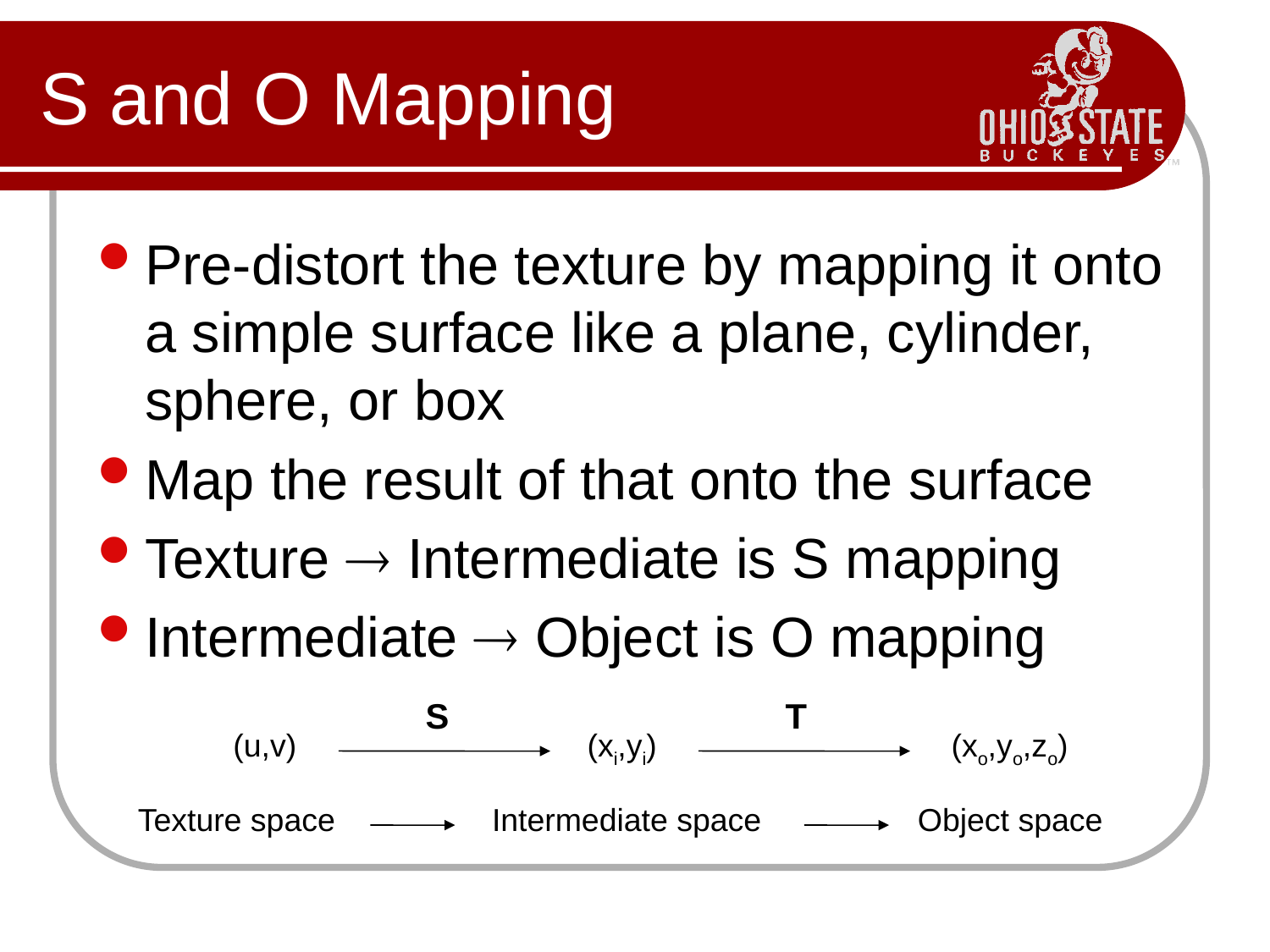

# S and O Mapping
Pre-distort the texture by mapping it onto a simple surface like a plane, cylinder, sphere, or box
Map the result of that onto the surface
Texture → Intermediate is S mapping
Intermediate → Object is O mapping
S
T
(u,v)
(xi,yi)
(xo,yo,zo)

Texture space
Intermediate space
Object space